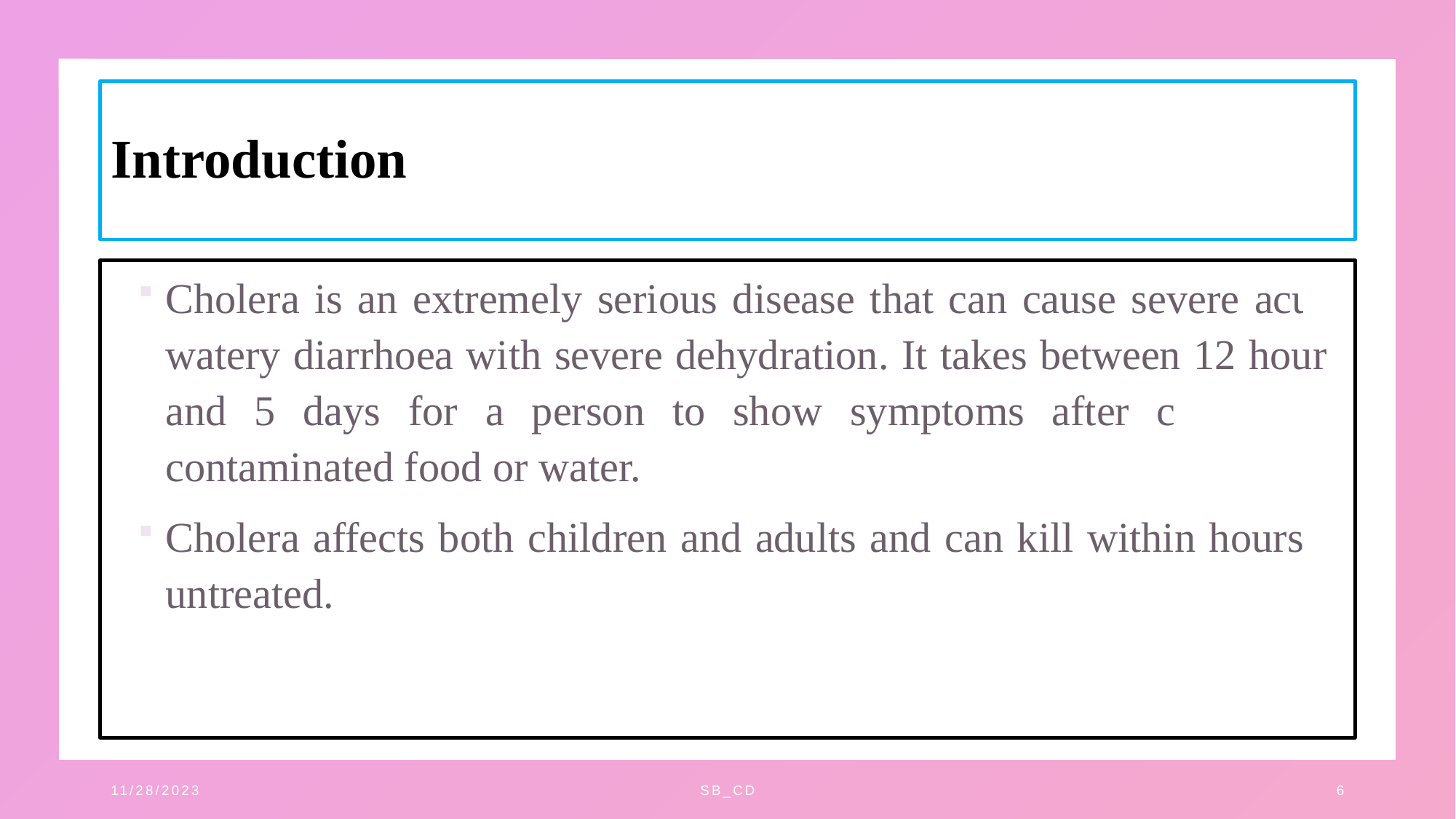

# Introduction
Cholera is an extremely serious disease that can cause severe acute watery diarrhoea with severe dehydration. It takes between 12 hours and 5 days for a person to show symptoms after consuming contaminated food or water.
Cholera affects both children and adults and can kill within hours if untreated.
11/28/2023
SB_CD
6